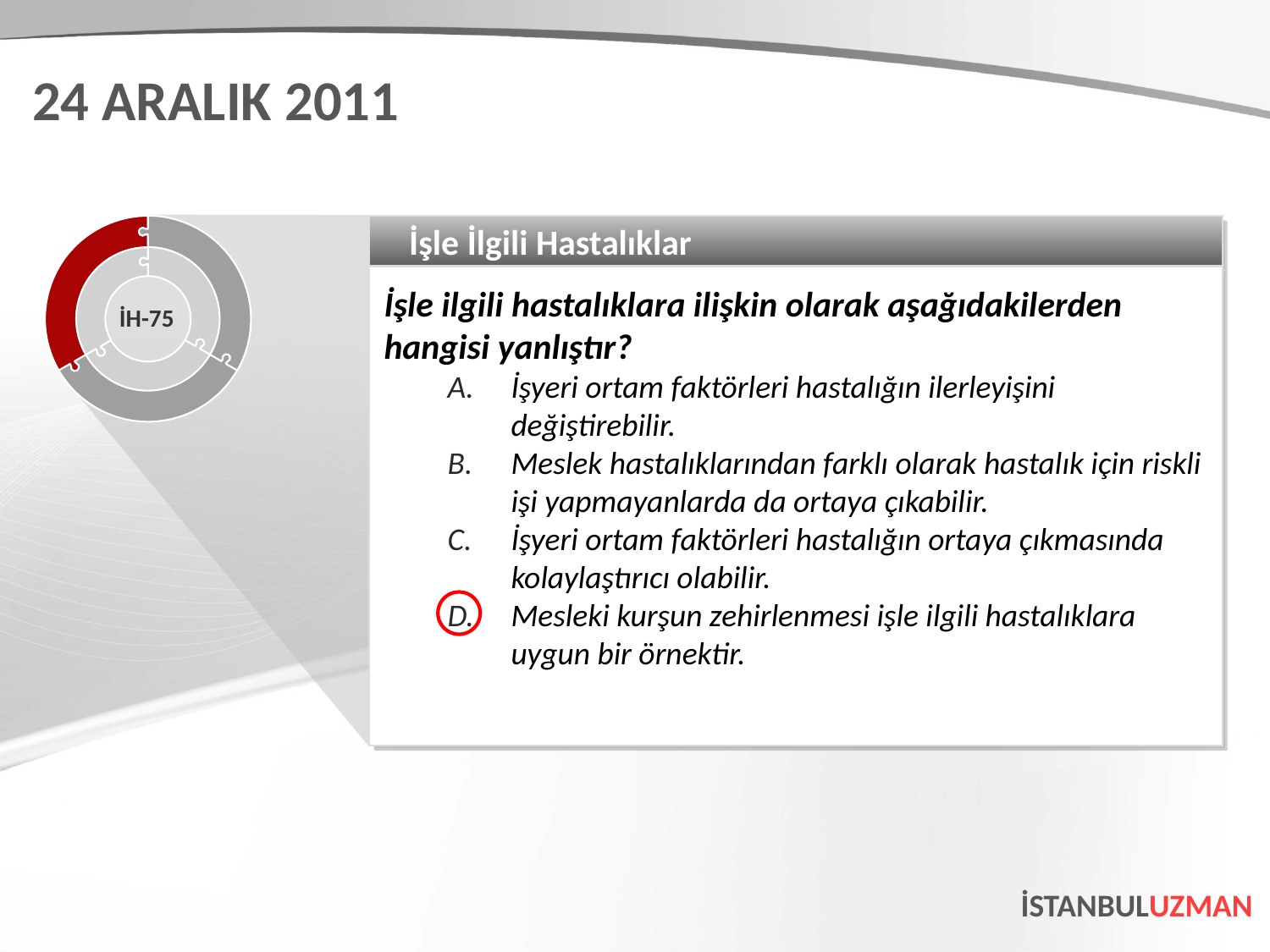

24 ARALIK 2011

İşle İlgili Hastalıklar
İşle ilgili hastalıklara ilişkin olarak aşağıdakilerden hangisi yanlıştır?
İşyeri ortam faktörleri hastalığın ilerleyişini değiştirebilir.
Meslek hastalıklarından farklı olarak hastalık için riskli işi yapmayanlarda da ortaya çıkabilir.
İşyeri ortam faktörleri hastalığın ortaya çıkmasında kolaylaştırıcı olabilir.
Mesleki kurşun zehirlenmesi işle ilgili hastalıklara uygun bir örnektir.
İH-75

İSTANBULUZMAN